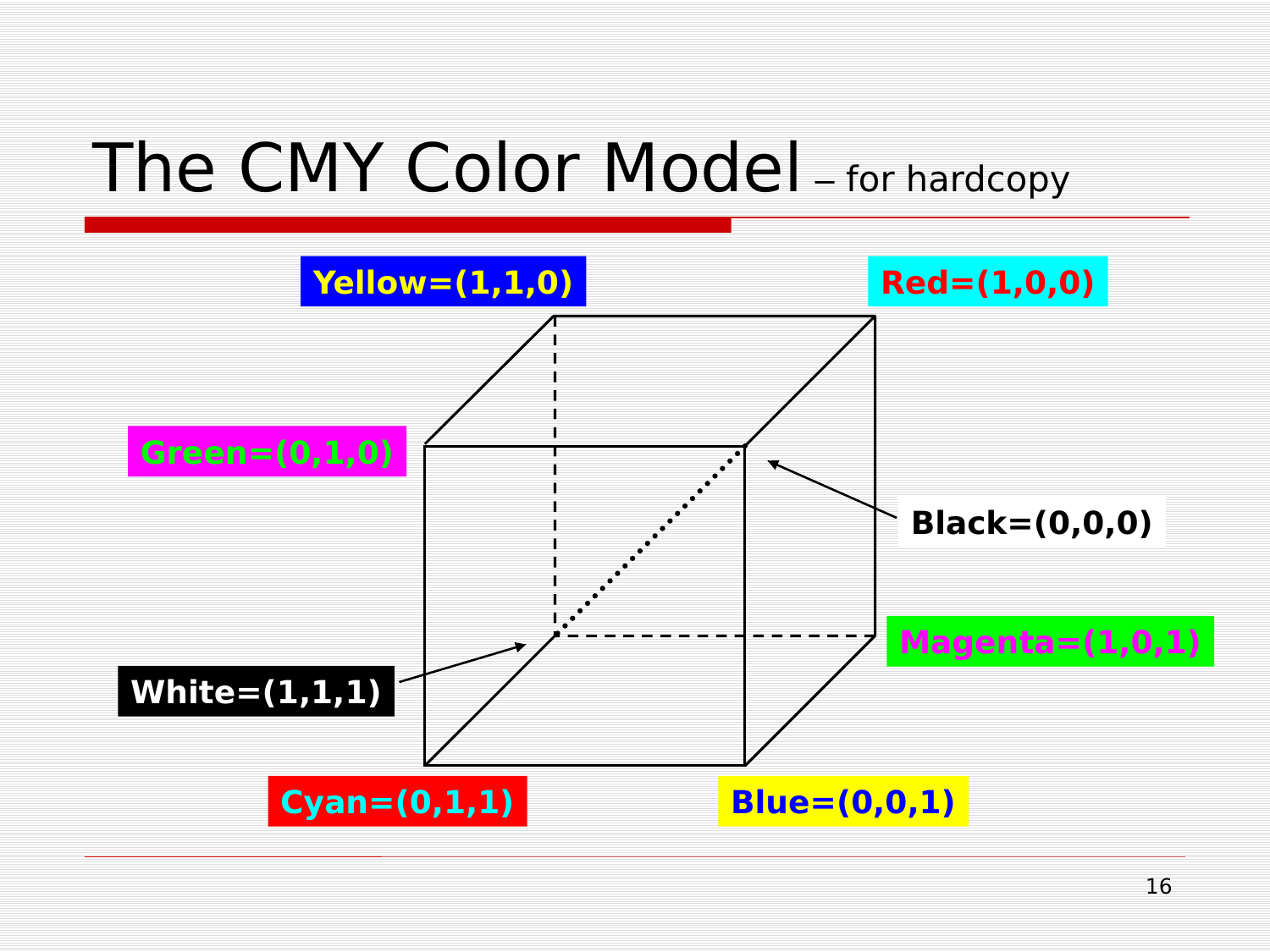

# The CMY Color Model – for hardcopy
Yellow=(1,1,0)
Red=(1,0,0)

Green=(0,1,0)

Black=(0,0,0)
Magenta=(1,0,1)

White=(1,1,1)
Cyan=(0,1,1)
Blue=(0,0,1)
16